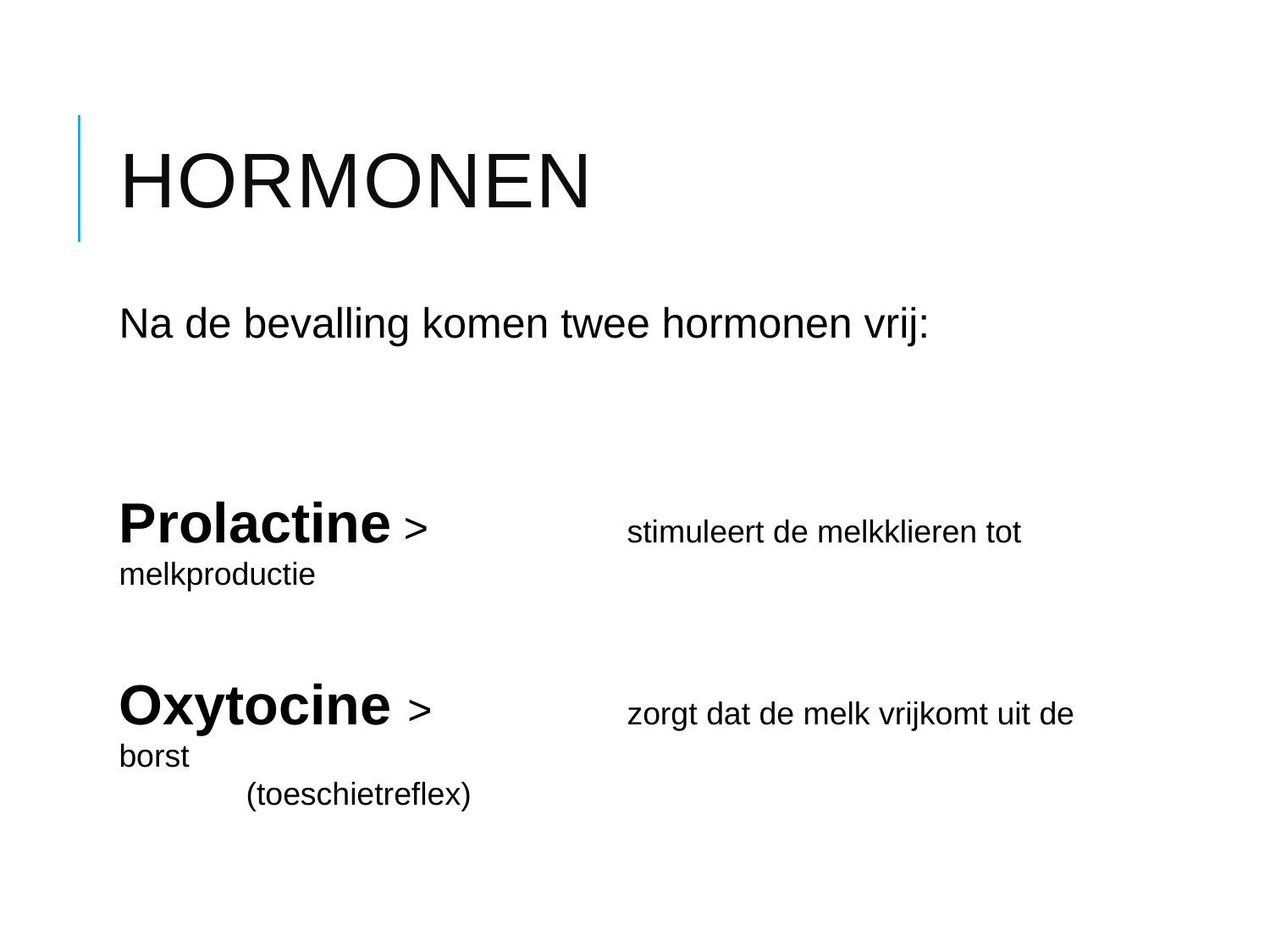

# Hormonen
Na de bevalling komen twee hormonen vrij:

Prolactine > 		stimuleert de melkklieren tot melkproductie

Oxytocine > 		zorgt dat de melk vrijkomt uit de borst 								(toeschietreflex)